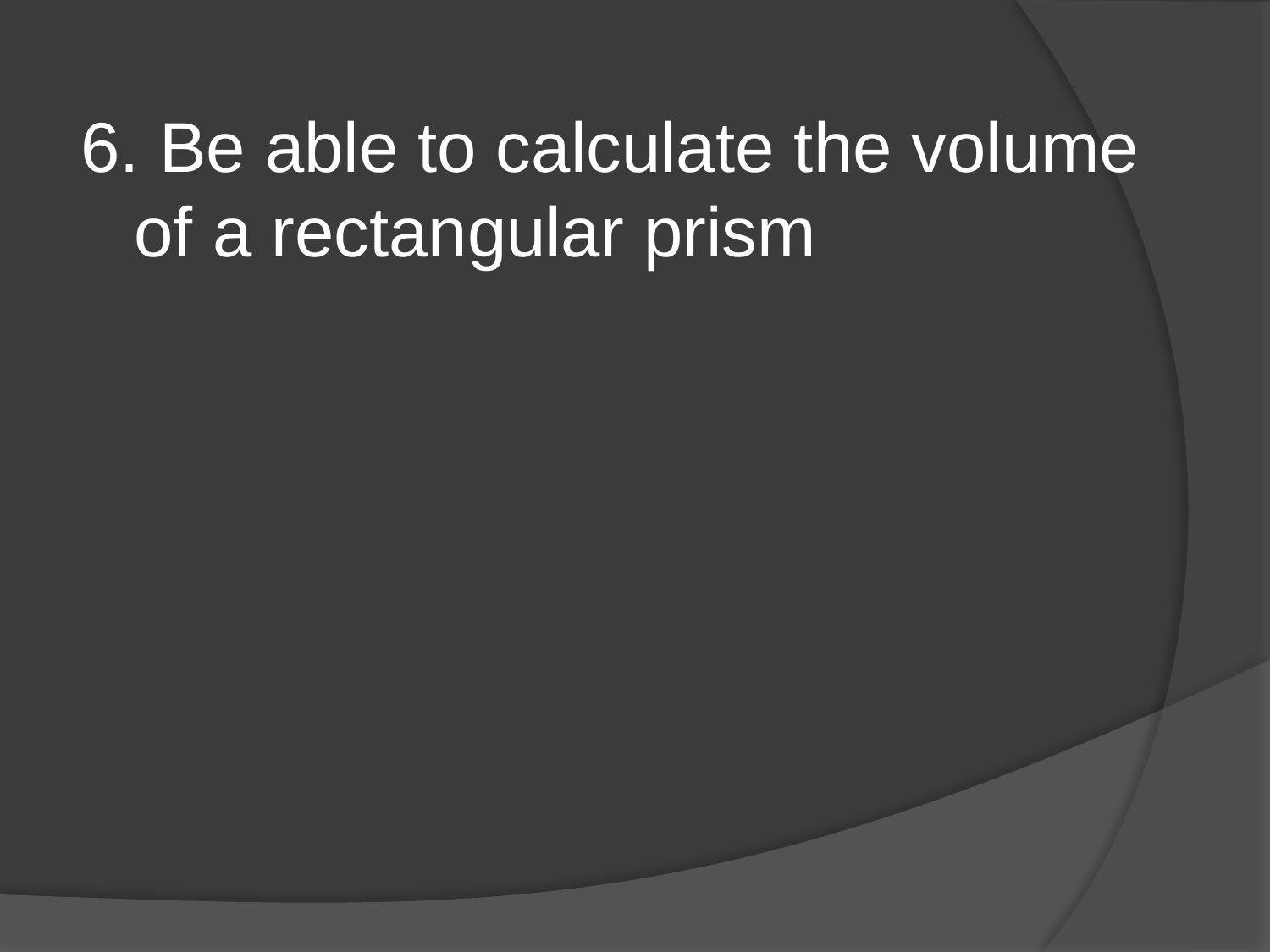

6. Be able to calculate the volume of a rectangular prism